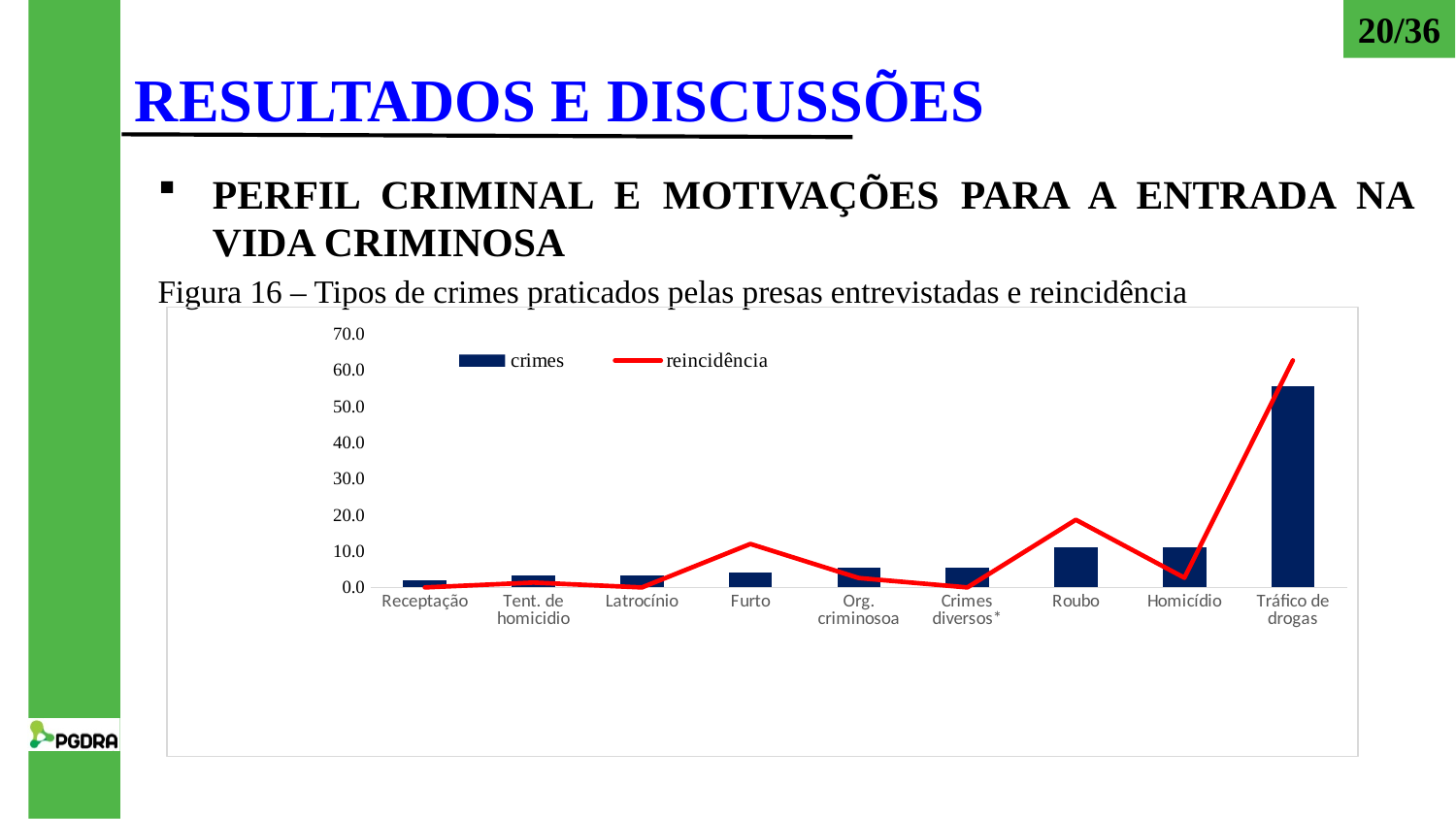

20/36
# RESULTADOS E DISCUSSÕES
PERFIL CRIMINAL E MOTIVAÇÕES PARA A ENTRADA NA VIDA CRIMINOSA
Figura 16 – Tipos de crimes praticados pelas presas entrevistadas e reincidência

### Chart

| Category | crimes | reincidência  |
|---|---|---|
| Receptação | 2.054794520547945 | 0.0 |
| Tent. de homicidio | 3.4246575342465753 | 1.3333333333333335 |
| Latrocínio | 3.4246575342465753 | 0.0 |
| Furto | 4.10958904109589 | 12.0 |
| Org. criminosoa | 5.47945205479452 | 2.6 |
| Crimes diversos* | 5.5 | 0.0 |
| Roubo | 10.95890410958904 | 18.666666666666668 |
| Homicídio | 10.95890410958904 | 2.666666666666667 |
| Tráfico de drogas | 55.47945205479452 | 62.66666666666667 |